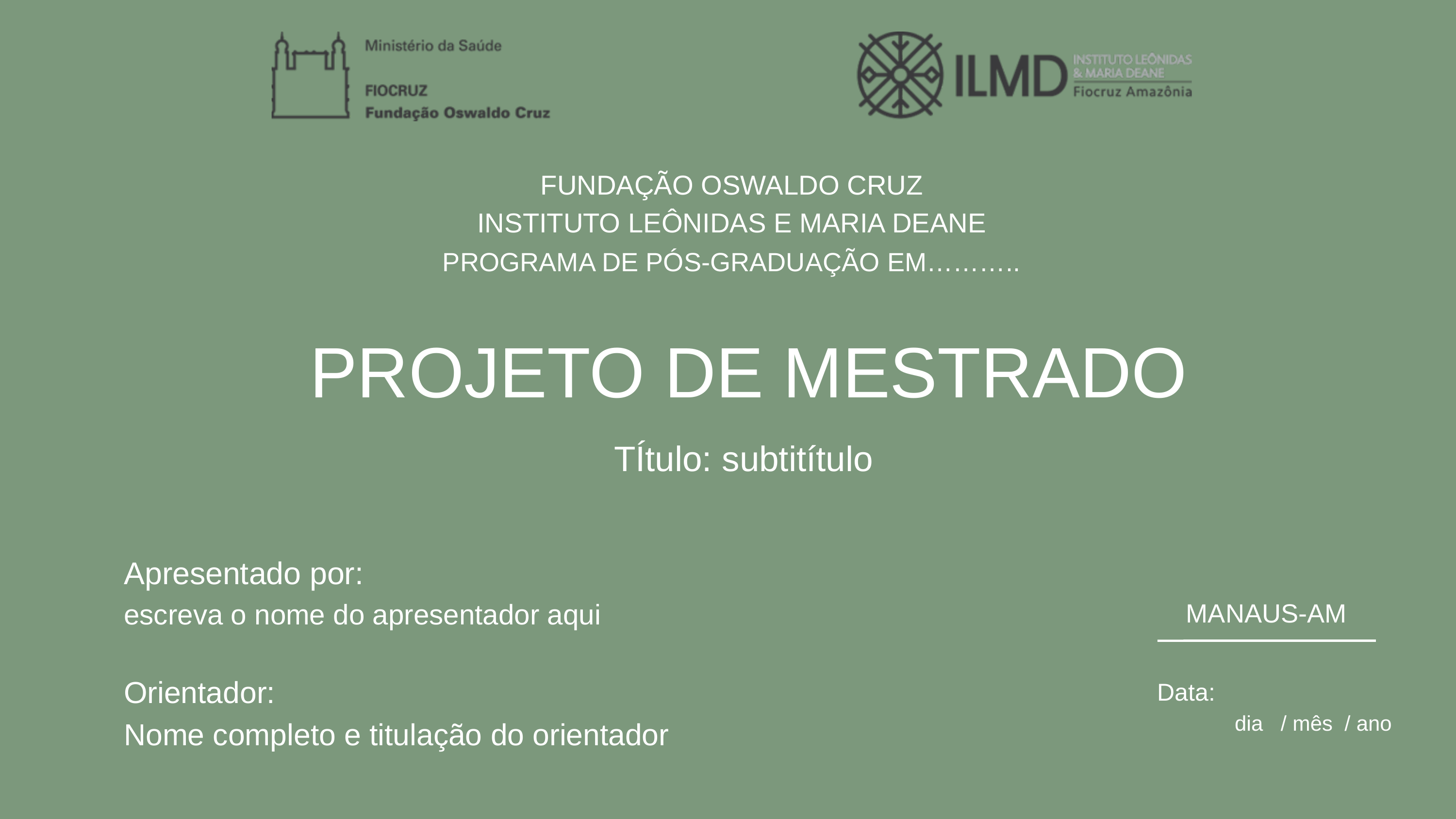

FUNDAÇÃO OSWALDO CRUZ
INSTITUTO LEÔNIDAS E MARIA DEANE
PROGRAMA DE PÓS-GRADUAÇÃO EM………..
PROJETO DE MESTRADO
TÍtulo: subtitítulo
Apresentado por:
escreva o nome do apresentador aqui
MANAUS-AM

Orientador:
Nome completo e titulação do orientador
Data:
             dia   / mês  / ano